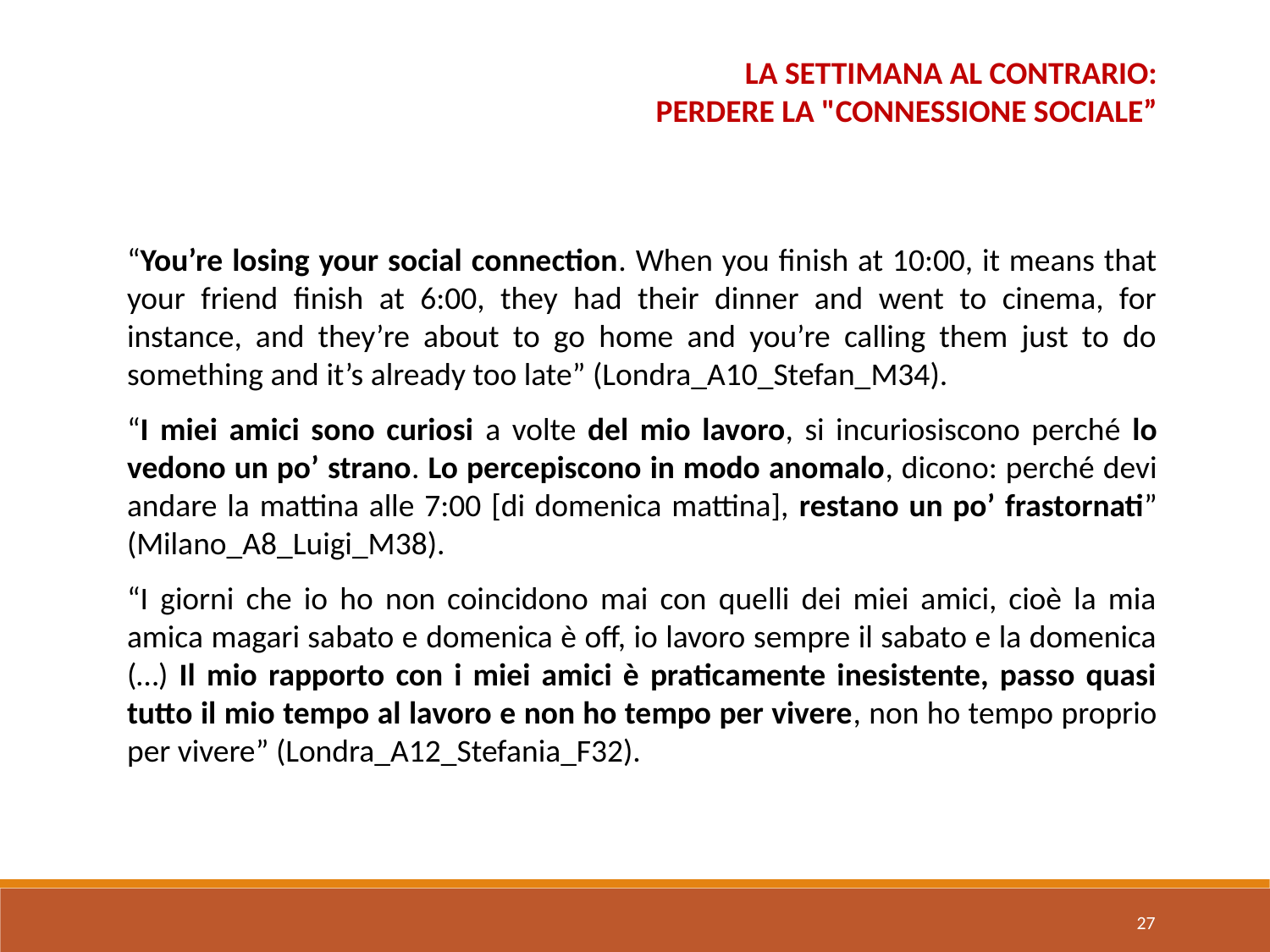

LA SETTIMANA AL CONTRARIO:
PERDERE LA "CONNESSIONE SOCIALE”
“You’re losing your social connection. When you finish at 10:00, it means that your friend finish at 6:00, they had their dinner and went to cinema, for instance, and they’re about to go home and you’re calling them just to do something and it’s already too late” (Londra_A10_Stefan_M34).

“I miei amici sono curiosi a volte del mio lavoro, si incuriosiscono perché lo vedono un po’ strano. Lo percepiscono in modo anomalo, dicono: perché devi andare la mattina alle 7:00 [di domenica mattina], restano un po’ frastornati” (Milano_A8_Luigi_M38).

“I giorni che io ho non coincidono mai con quelli dei miei amici, cioè la mia amica magari sabato e domenica è off, io lavoro sempre il sabato e la domenica (…) Il mio rapporto con i miei amici è praticamente inesistente, passo quasi tutto il mio tempo al lavoro e non ho tempo per vivere, non ho tempo proprio per vivere” (Londra_A12_Stefania_F32).

27